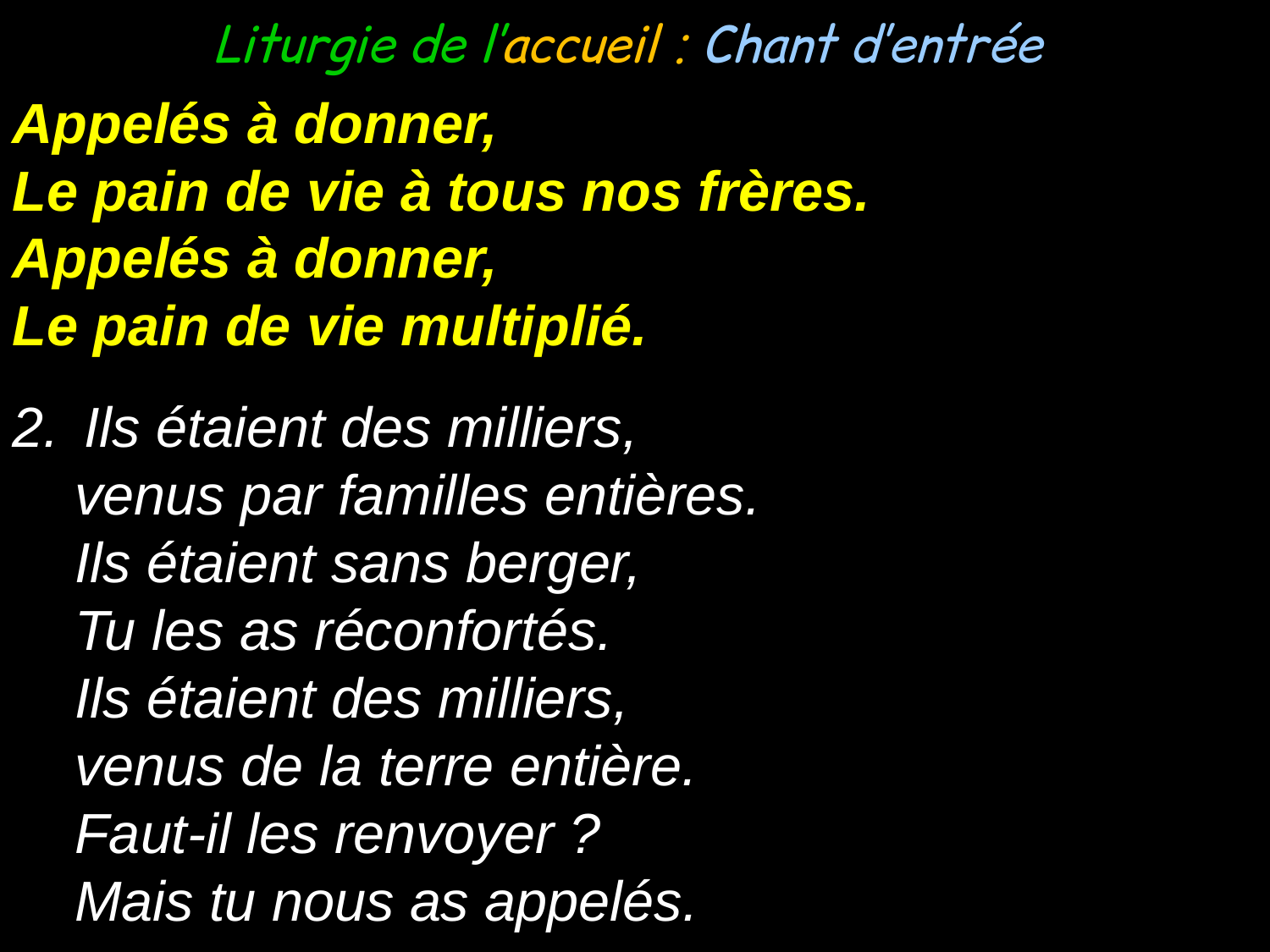

Liturgie de l’accueil : Chant d’entrée
Appelés à donner,
Le pain de vie à tous nos frères.
Appelés à donner,
Le pain de vie multiplié.

Ils étaient des milliers,
	venus par familles entières.
	Ils étaient sans berger,
	Tu les as réconfortés.
	Ils étaient des milliers,
	venus de la terre entière.
	Faut-il les renvoyer ?
	Mais tu nous as appelés.